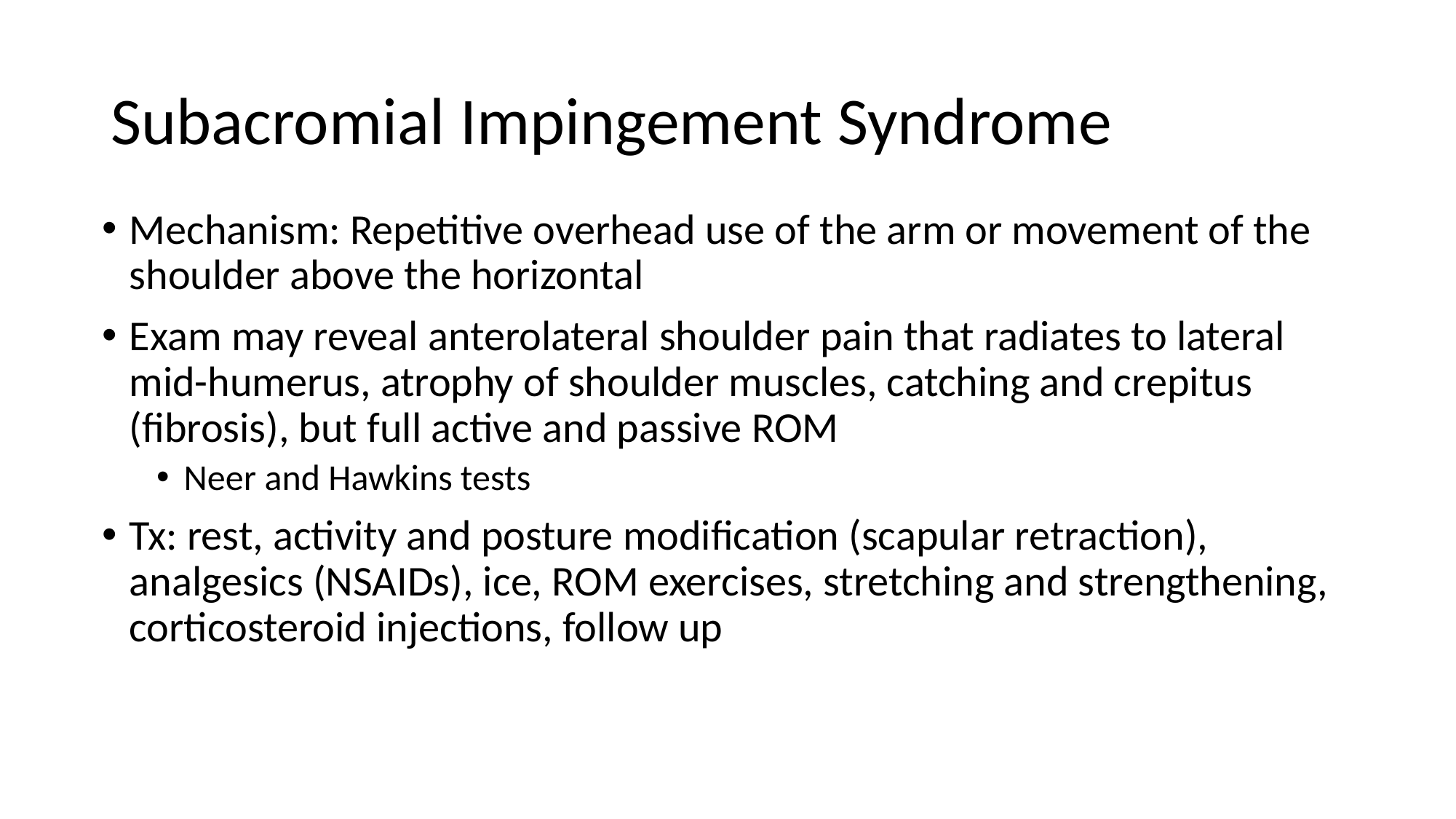

# Subacromial Impingement Syndrome
Mechanism: Repetitive overhead use of the arm or movement of the shoulder above the horizontal
Exam may reveal anterolateral shoulder pain that radiates to lateral mid-humerus, atrophy of shoulder muscles, catching and crepitus (fibrosis), but full active and passive ROM
Neer and Hawkins tests
Tx: rest, activity and posture modification (scapular retraction), analgesics (NSAIDs), ice, ROM exercises, stretching and strengthening, corticosteroid injections, follow up